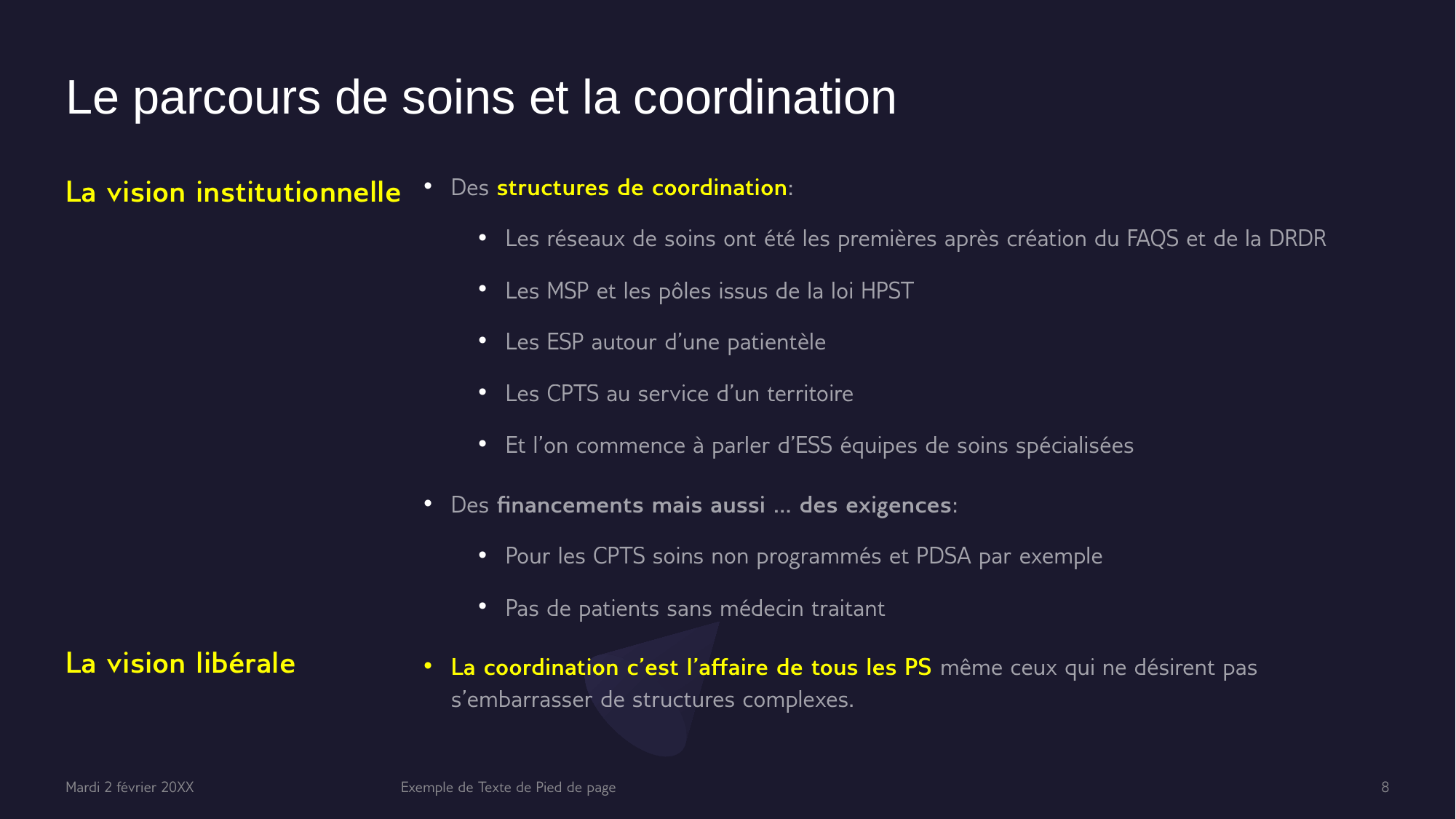

# Le parcours de soins et la coordination
La vision institutionnelle

La vision libérale
Des structures de coordination:
Les réseaux de soins ont été les premières après création du FAQS et de la DRDR
Les MSP et les pôles issus de la loi HPST
Les ESP autour d’une patientèle
Les CPTS au service d’un territoire
Et l’on commence à parler d’ESS équipes de soins spécialisées
Des financements mais aussi … des exigences:
Pour les CPTS soins non programmés et PDSA par exemple
Pas de patients sans médecin traitant
La coordination c’est l’affaire de tous les PS même ceux qui ne désirent pas s’embarrasser de structures complexes.
Mardi 2 février 20XX
Exemple de Texte de Pied de page
8